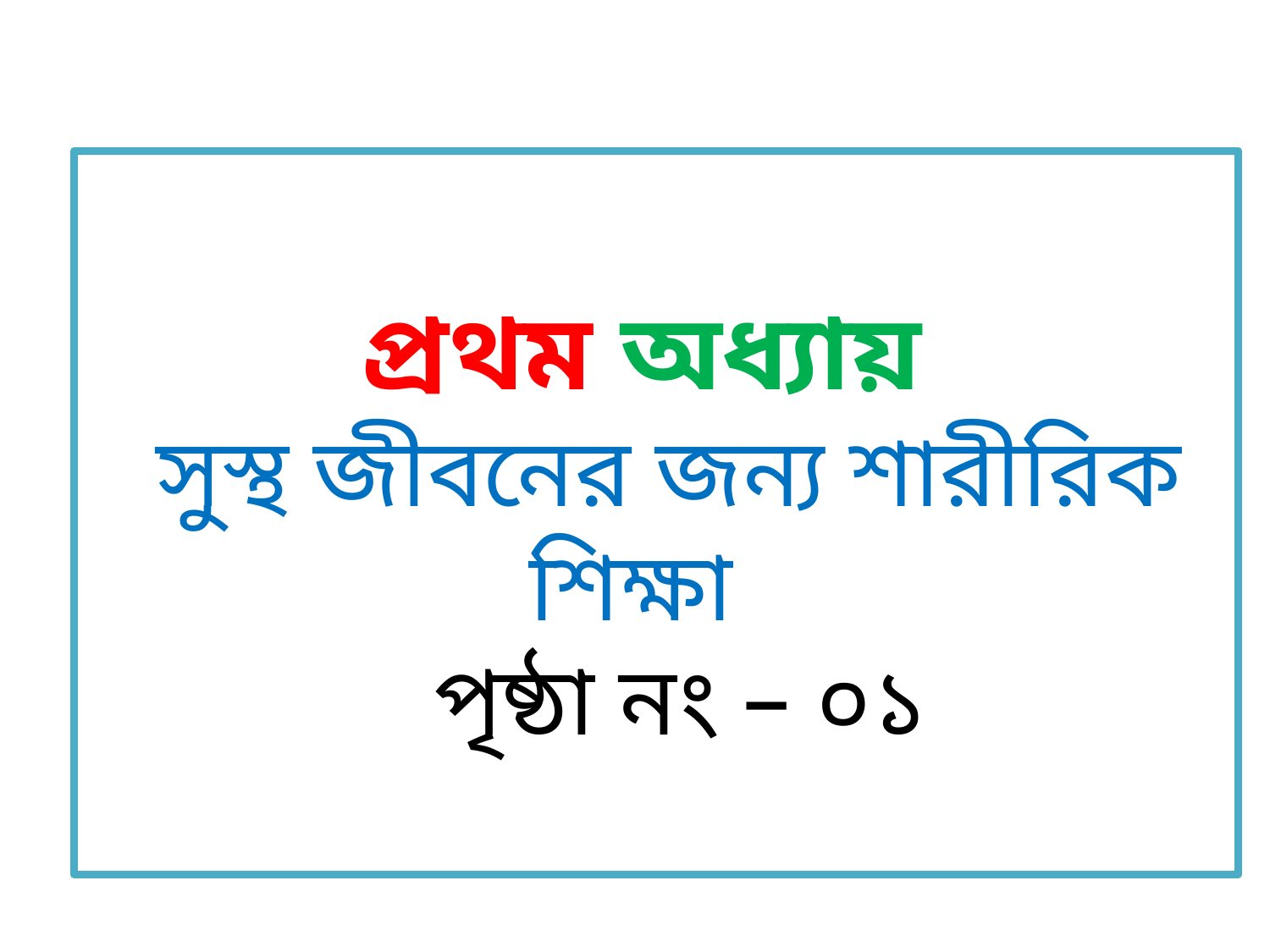

প্রথম অধ্যায়
 সুস্থ জীবনের জন্য শারীরিক শিক্ষা
   পৃষ্ঠা নং – ০১